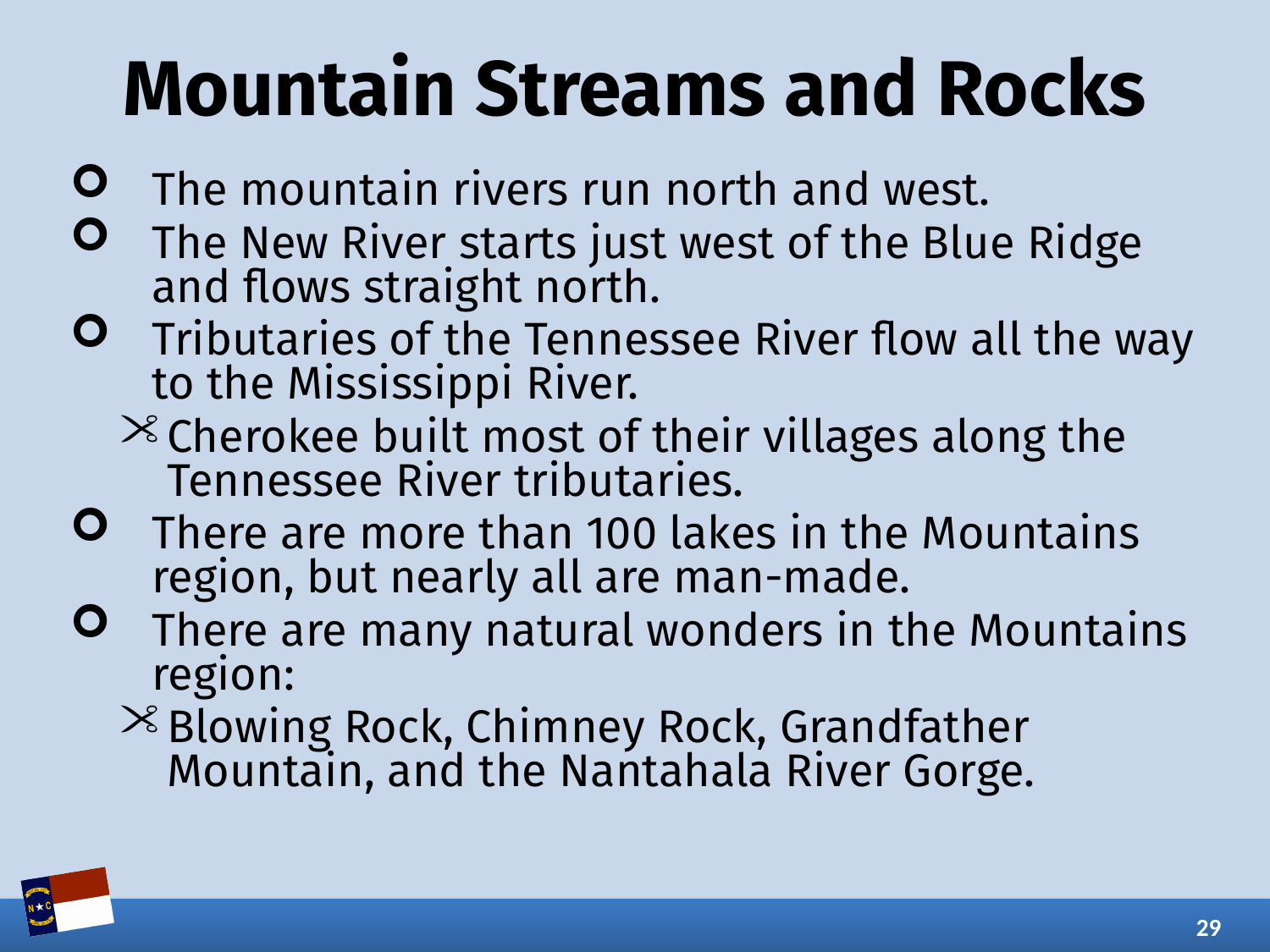

# Mountain Streams and Rocks
The mountain rivers run north and west.
The New River starts just west of the Blue Ridge and flows straight north.
Tributaries of the Tennessee River flow all the way to the Mississippi River.
Cherokee built most of their villages along the Tennessee River tributaries.
There are more than 100 lakes in the Mountains region, but nearly all are man-made.
There are many natural wonders in the Mountains region:
Blowing Rock, Chimney Rock, Grandfather Mountain, and the Nantahala River Gorge.
29